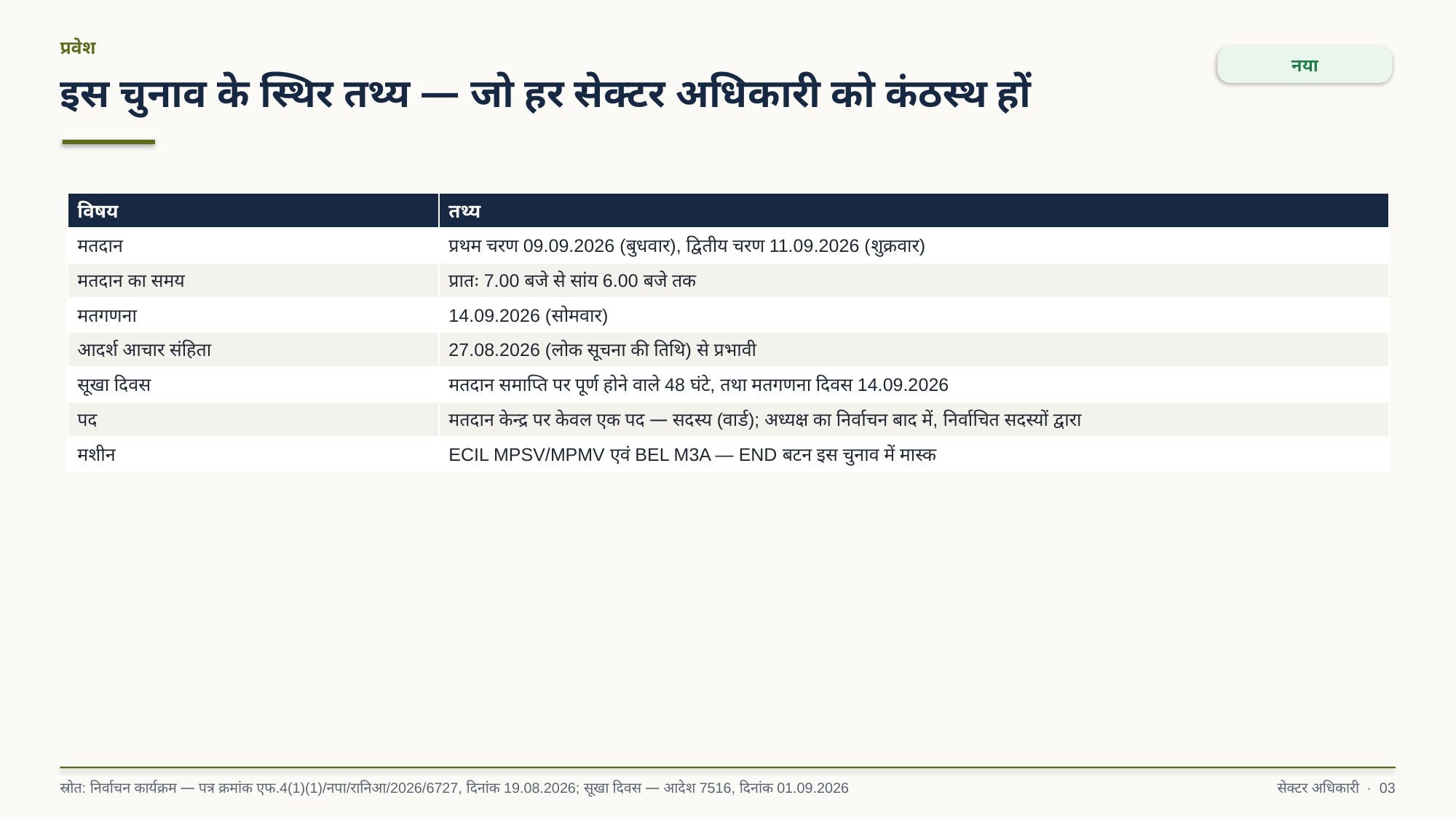

प्रवेश
नया
इस चुनाव के स्थिर तथ्य — जो हर सेक्टर अधिकारी को कंठस्थ हों

| विषय | तथ्य |
| --- | --- |
| मतदान | प्रथम चरण 09.09.2026 (बुधवार), द्वितीय चरण 11.09.2026 (शुक्रवार) |
| मतदान का समय | प्रातः 7.00 बजे से सांय 6.00 बजे तक |
| मतगणना | 14.09.2026 (सोमवार) |
| आदर्श आचार संहिता | 27.08.2026 (लोक सूचना की तिथि) से प्रभावी |
| सूखा दिवस | मतदान समाप्ति पर पूर्ण होने वाले 48 घंटे, तथा मतगणना दिवस 14.09.2026 |
| पद | मतदान केन्द्र पर केवल एक पद — सदस्य (वार्ड); अध्यक्ष का निर्वाचन बाद में, निर्वाचित सदस्यों द्वारा |
| मशीन | ECIL MPSV/MPMV एवं BEL M3A — END बटन इस चुनाव में मास्क |

स्रोत: निर्वाचन कार्यक्रम — पत्र क्रमांक एफ.4(1)(1)/नपा/रानिआ/2026/6727, दिनांक 19.08.2026; सूखा दिवस — आदेश 7516, दिनांक 01.09.2026
सेक्टर अधिकारी  ·  03